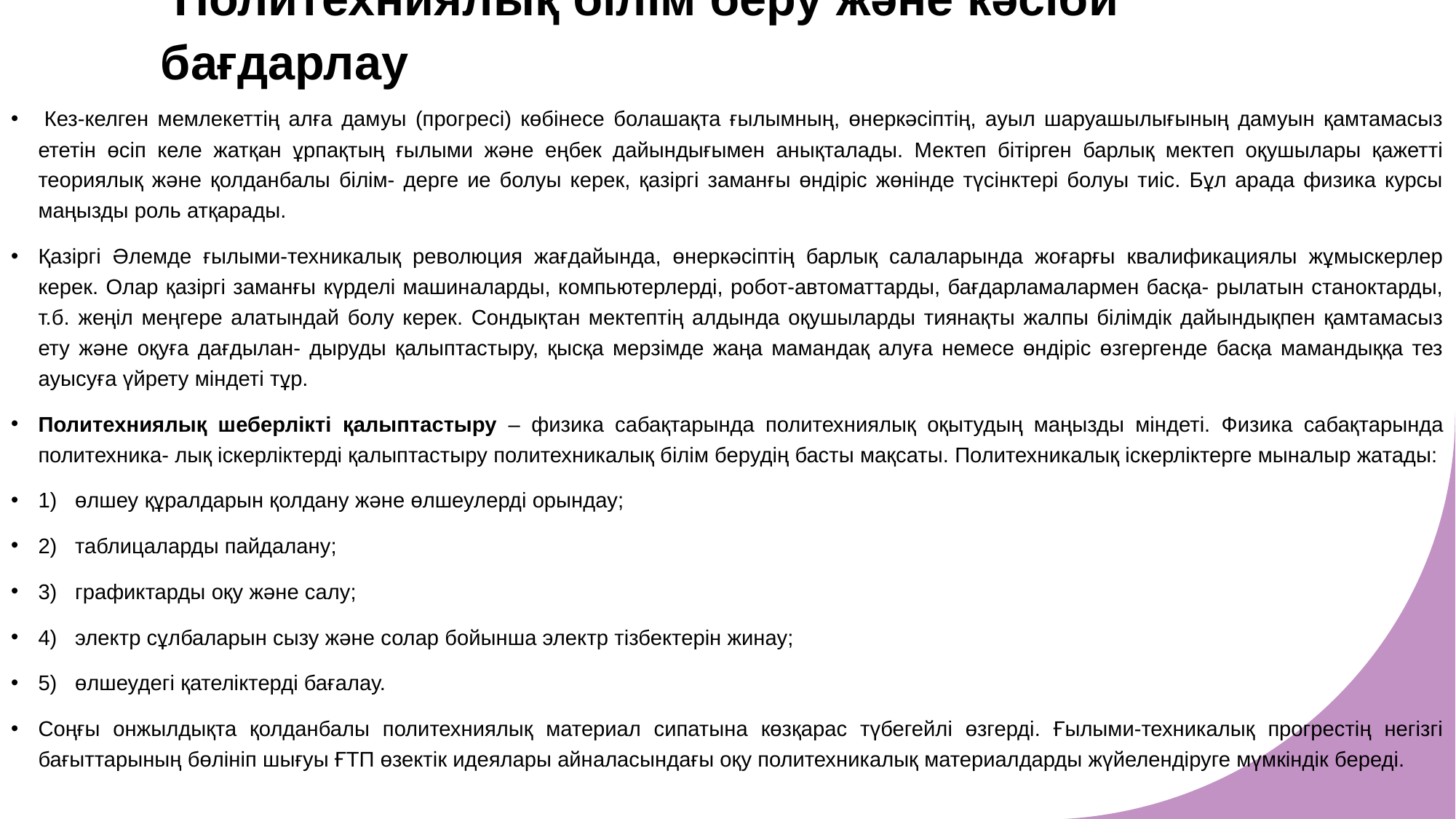

# Политехниялық білім беру және кәсіби бағдарлау
 Кез-келген мемлекеттің алға дамуы (прогресі) көбінесе болашақта ғылымның, өнеркәсіптің, ауыл шаруашылығының дамуын қамтамасыз ететін өсіп келе жатқан ұрпақтың ғылыми және еңбек дайындығымен анықталады. Мектеп бітірген барлық мектеп оқушылары қажетті теориялық және қолданбалы білім- дерге ие болуы керек, қазіргі заманғы өндіріс жөнінде түсінктері болуы тиіс. Бұл арада физика курсы маңызды роль атқарады.
Қазіргі Әлемде ғылыми-техникалық революция жағдайында, өнеркәсіптің барлық салаларында жоғарғы квалификациялы жұмыскерлер керек. Олар қазіргі заманғы күрделі машиналарды, компьютерлерді, робот-автоматтарды, бағдарламалармен басқа- рылатын станоктарды, т.б. жеңіл меңгере алатындай болу керек. Сондықтан мектептің алдында оқушыларды тиянақты жалпы білімдік дайындықпен қамтамасыз ету және оқуға дағдылан- дыруды қалыптастыру, қысқа мерзімде жаңа мамандақ алуға немесе өндіріс өзгергенде басқа мамандыққа тез ауысуға үйрету міндеті тұр.
Политехниялық шеберлікті қалыптастыру – физика сабақтарында политехниялық оқытудың маңызды міндеті. Физика сабақтарында политехника- лық іскерліктерді қалыптастыру политехникалық білім берудің басты мақсаты. Политехникалық іскерліктерге мыналыр жатады:
1)   өлшеу құралдарын қолдану және өлшеулерді орындау;
2)   таблицаларды пайдалану;
3)   графиктарды оқу және салу;
4)   электр сұлбаларын сызу және солар бойынша электр тізбектерін жинау;
5)   өлшеудегі қателіктерді бағалау.
Соңғы онжылдықта қолданбалы политехниялық материал сипатына көзқарас түбегейлі өзгерді. Ғылыми-техникалық прогрестің негізгі бағыттарының бөлініп шығуы ҒТП өзектік идеялары айналасындағы оқу политехникалық материалдарды жүйелендіруге мүмкіндік береді.